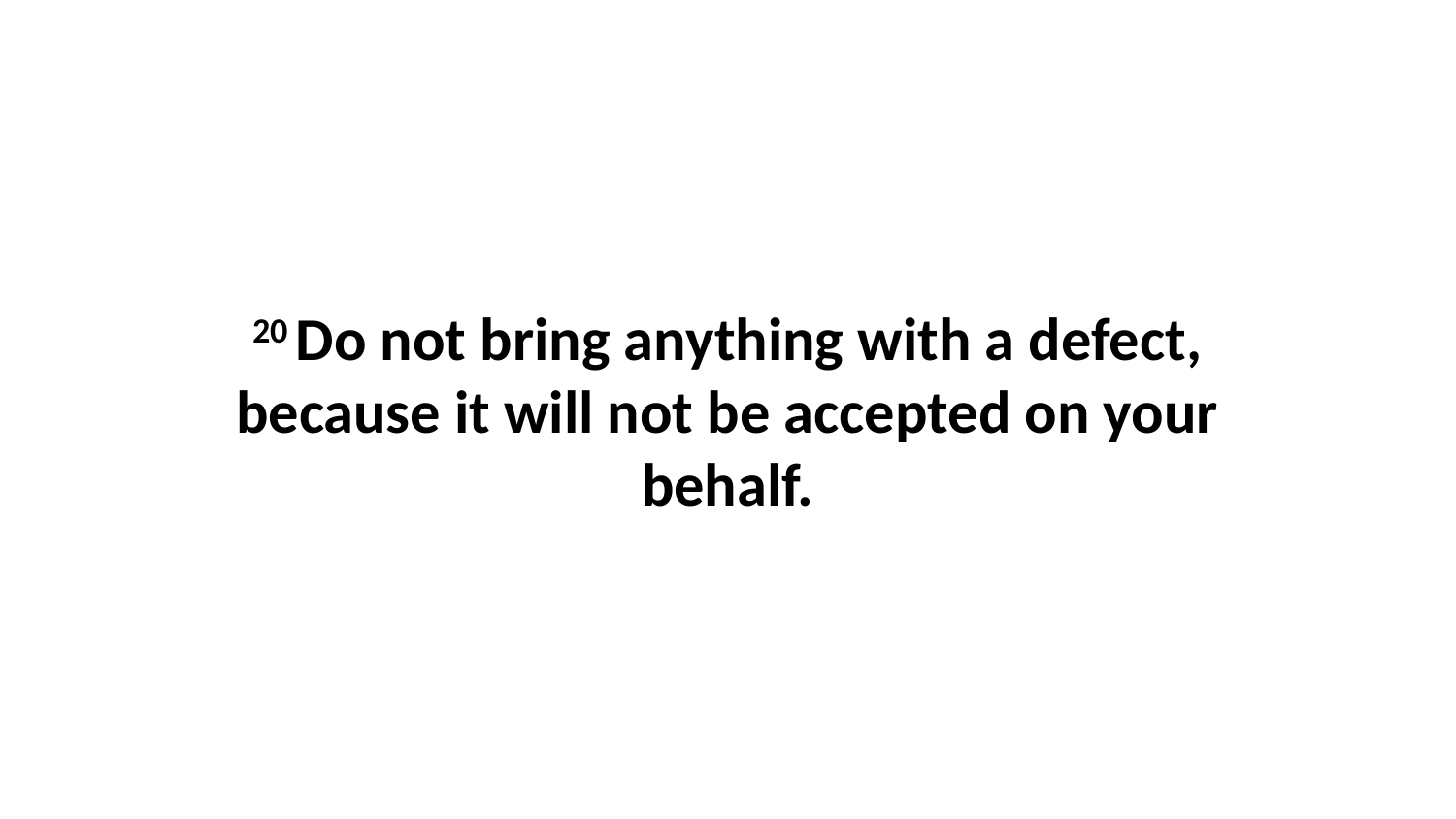

20 Do not bring anything with a defect, because it will not be accepted on your behalf.